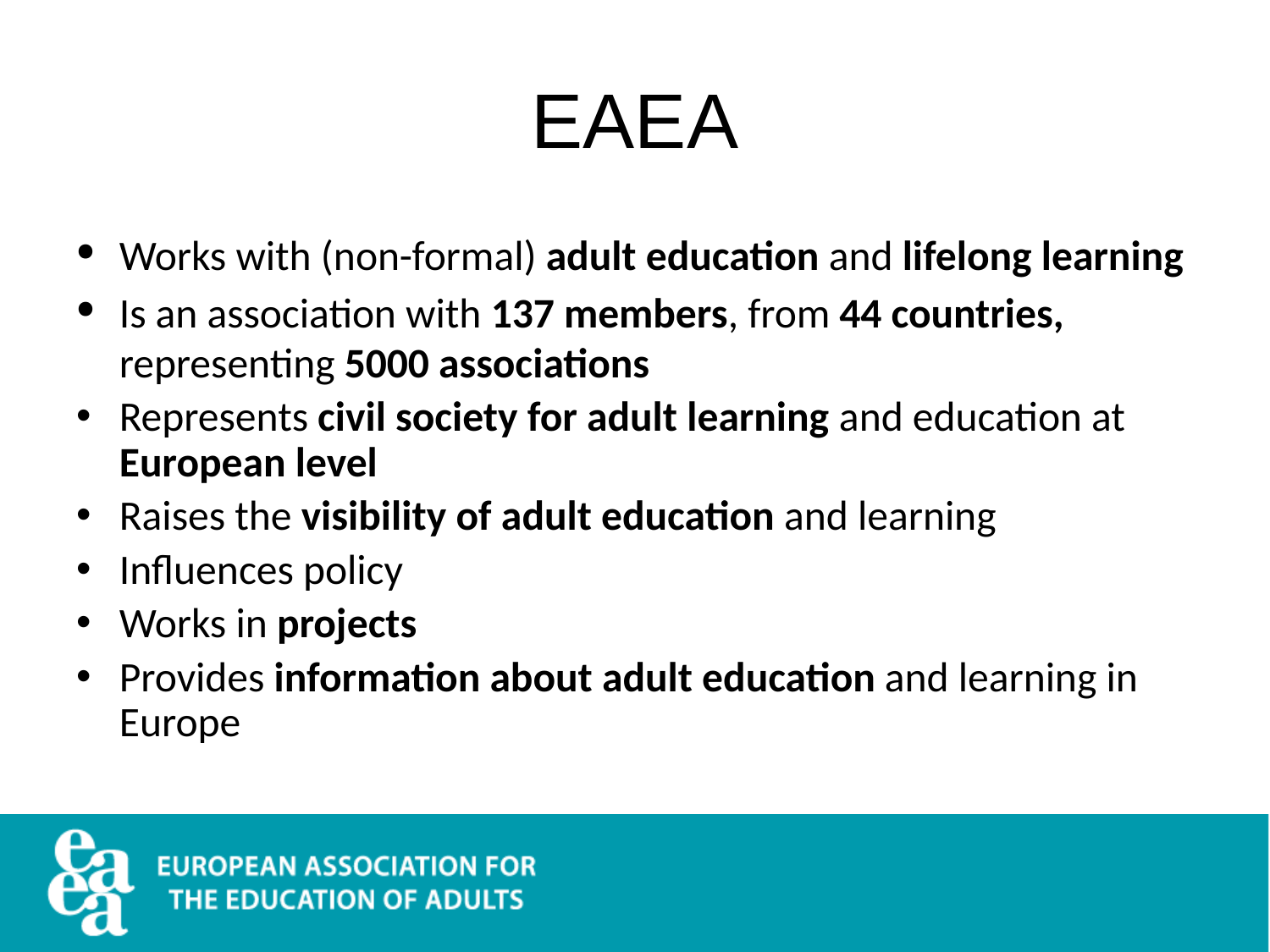

# EAEA
Works with (non-formal) adult education and lifelong learning
Is an association with 137 members, from 44 countries, representing 5000 associations
Represents civil society for adult learning and education at European level
Raises the visibility of adult education and learning
Influences policy
Works in projects
Provides information about adult education and learning in Europe